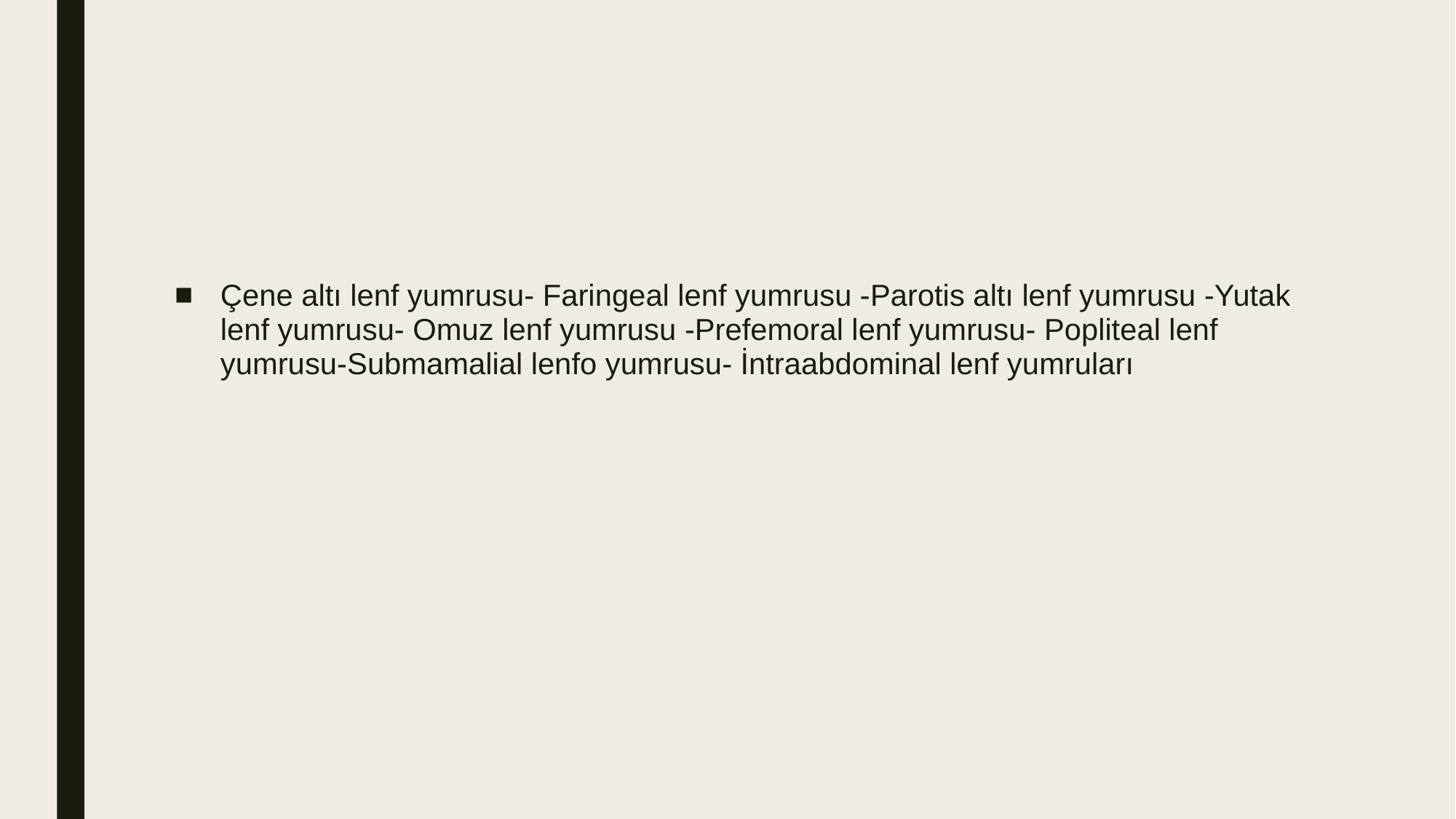

#
Çene altı lenf yumrusu- Faringeal lenf yumrusu -Parotis altı lenf yumrusu -Yutak lenf yumrusu- Omuz lenf yumrusu -Prefemoral lenf yumrusu- Popliteal lenf yumrusu-Submamalial lenfo yumrusu- İntraabdominal lenf yumruları